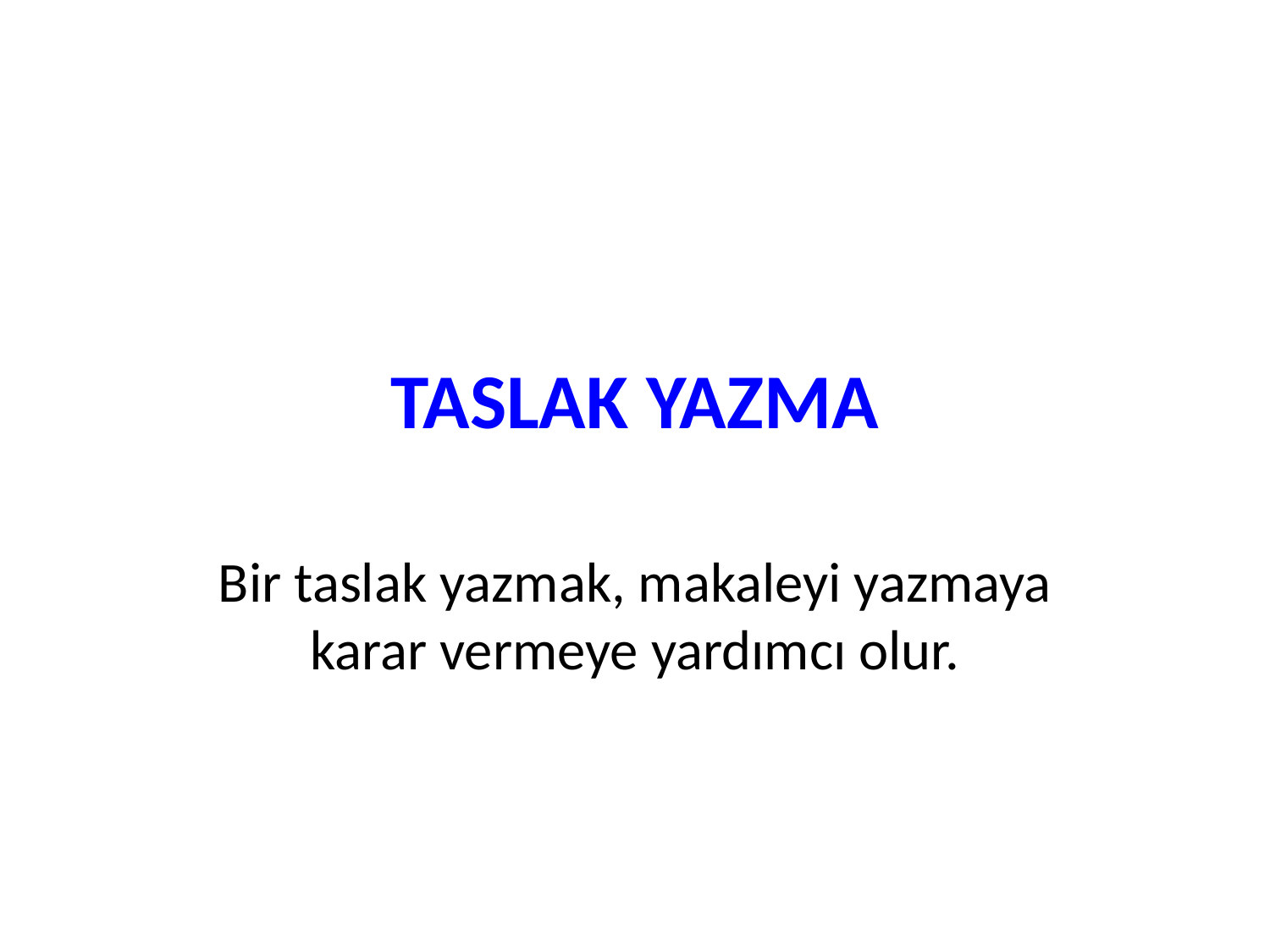

# TASLAK YAZMA
Bir taslak yazmak, makaleyi yazmaya karar vermeye yardımcı olur.